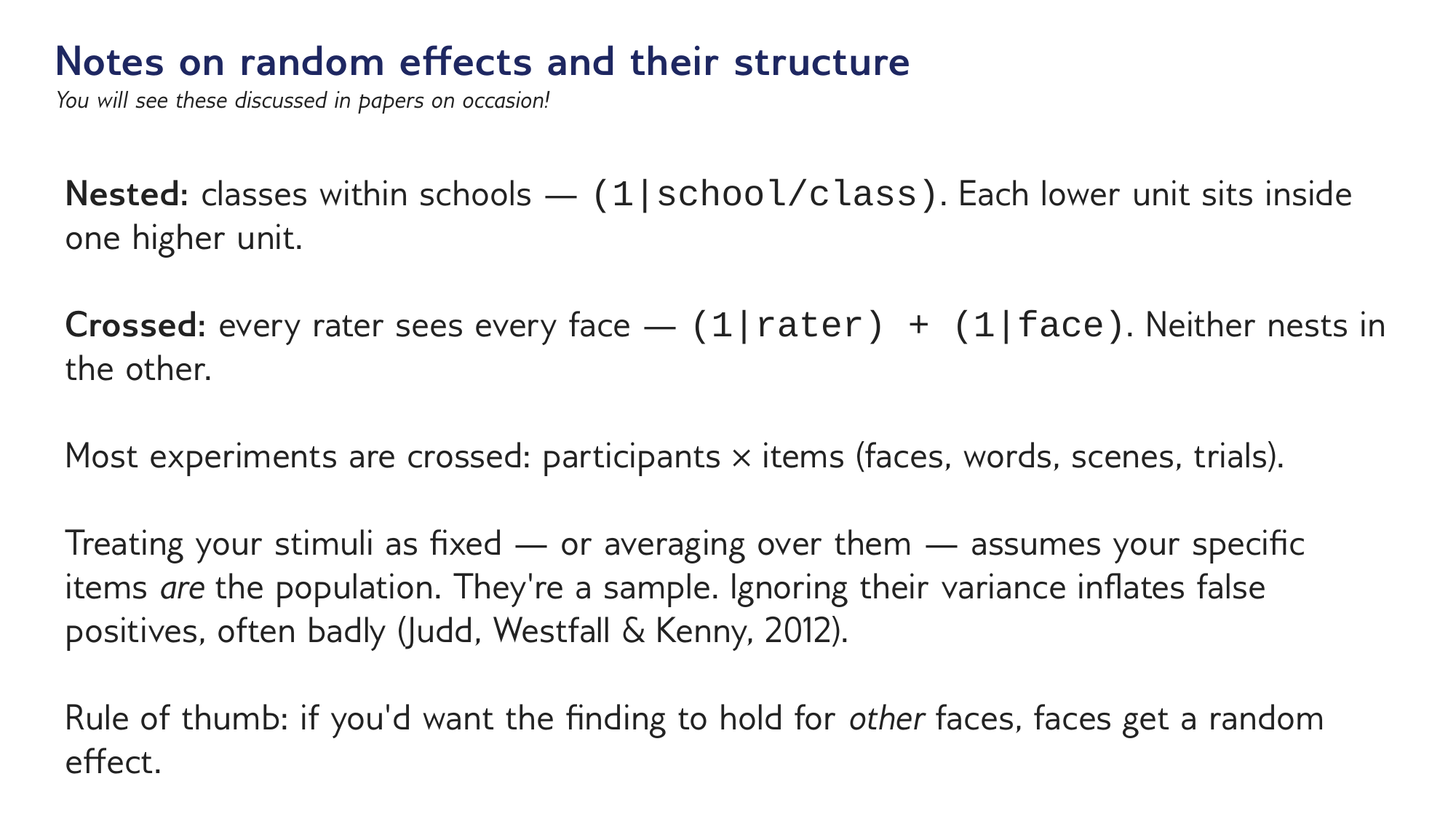

Notes on random effects and their structure
You will see these discussed in papers on occasion!
Nested: classes within schools — (1|school/class). Each lower unit sits inside one higher unit.

Crossed: every rater sees every face — (1|rater) + (1|face). Neither nests in the other.

Most experiments are crossed: participants × items (faces, words, scenes, trials).

Treating your stimuli as fixed — or averaging over them — assumes your specific items are the population. They're a sample. Ignoring their variance inflates false positives, often badly (Judd, Westfall & Kenny, 2012).

Rule of thumb: if you'd want the finding to hold for other faces, faces get a random effect.